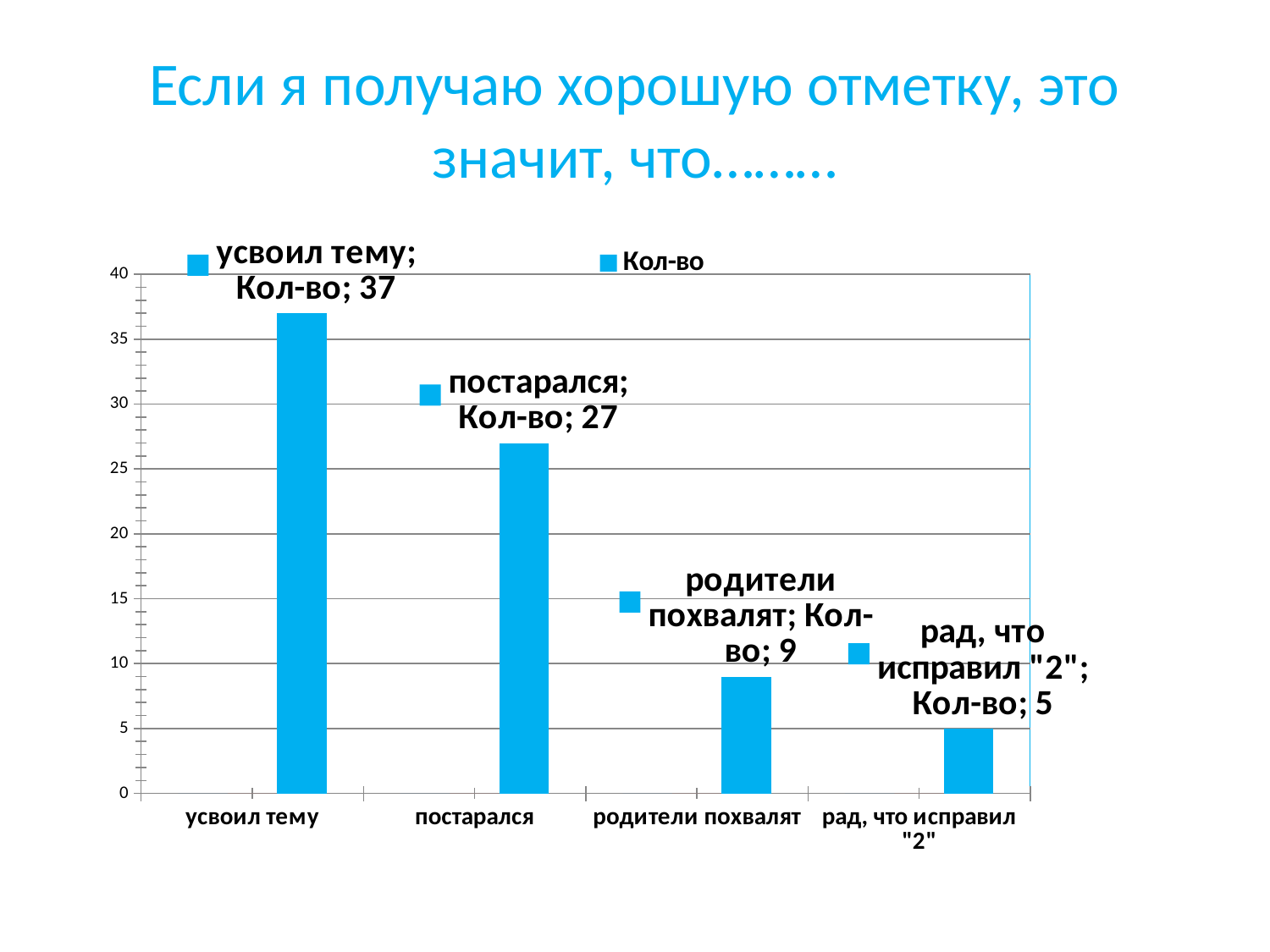

# Если я получаю хорошую отметку, это значит, что………

### Chart

| Category |  |  | Кол-во |
|---|---|---|---|
| усвоил тему | None | None | 37.0 |
| постарался | None | None | 27.0 |
| родители похвалят | None | None | 9.0 |
| рад, что исправил "2" | None | None | 5.0 |